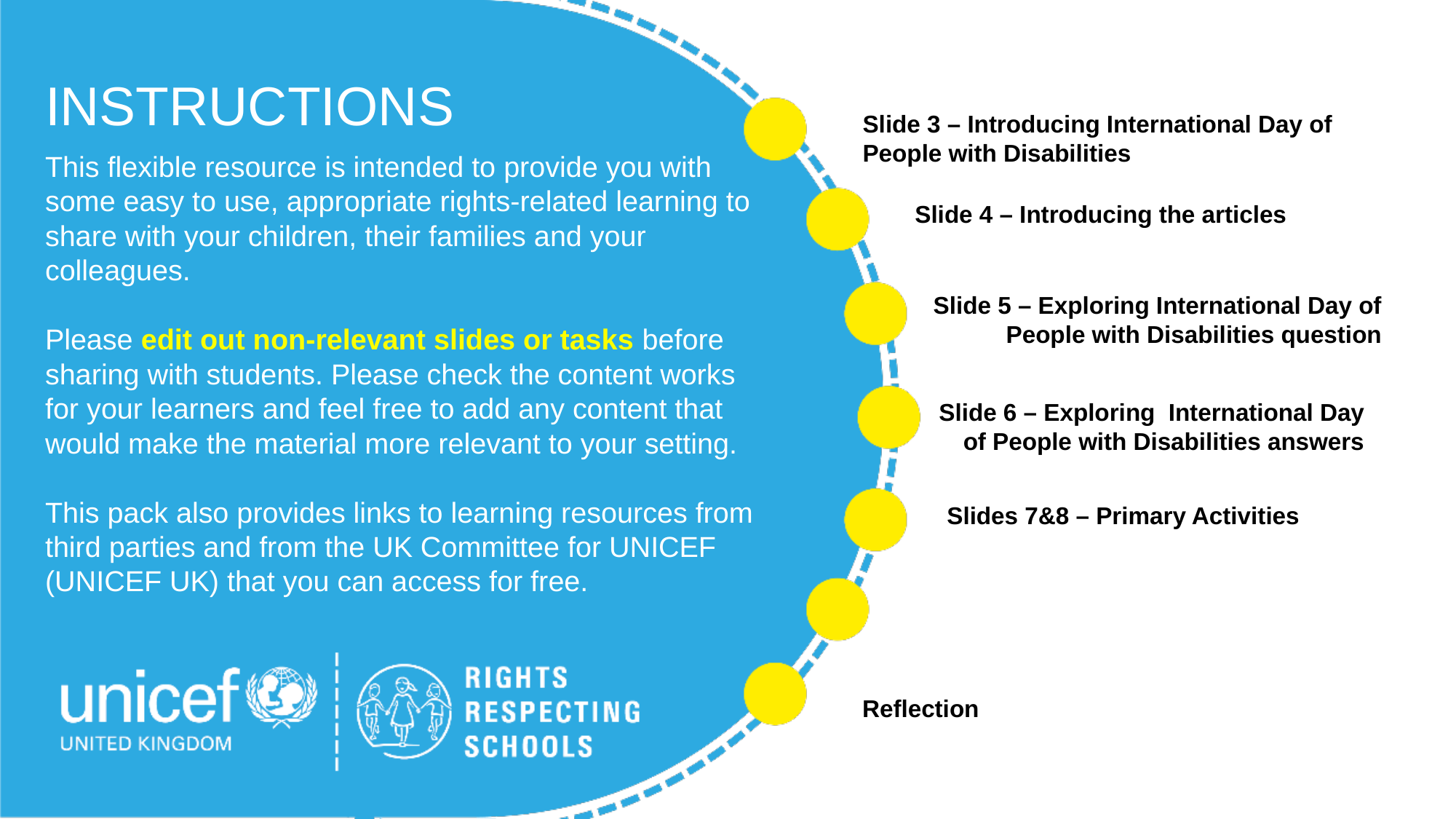

Slide 3 – Introducing International Day of People with Disabilities
Slide 4 – Introducing the articles
Slide 5 – Exploring International Day of People with Disabilities question
Slide 6 – Exploring  International Day of People with Disabilities answers
Slides 7&8 – Primary Activities
Reflection